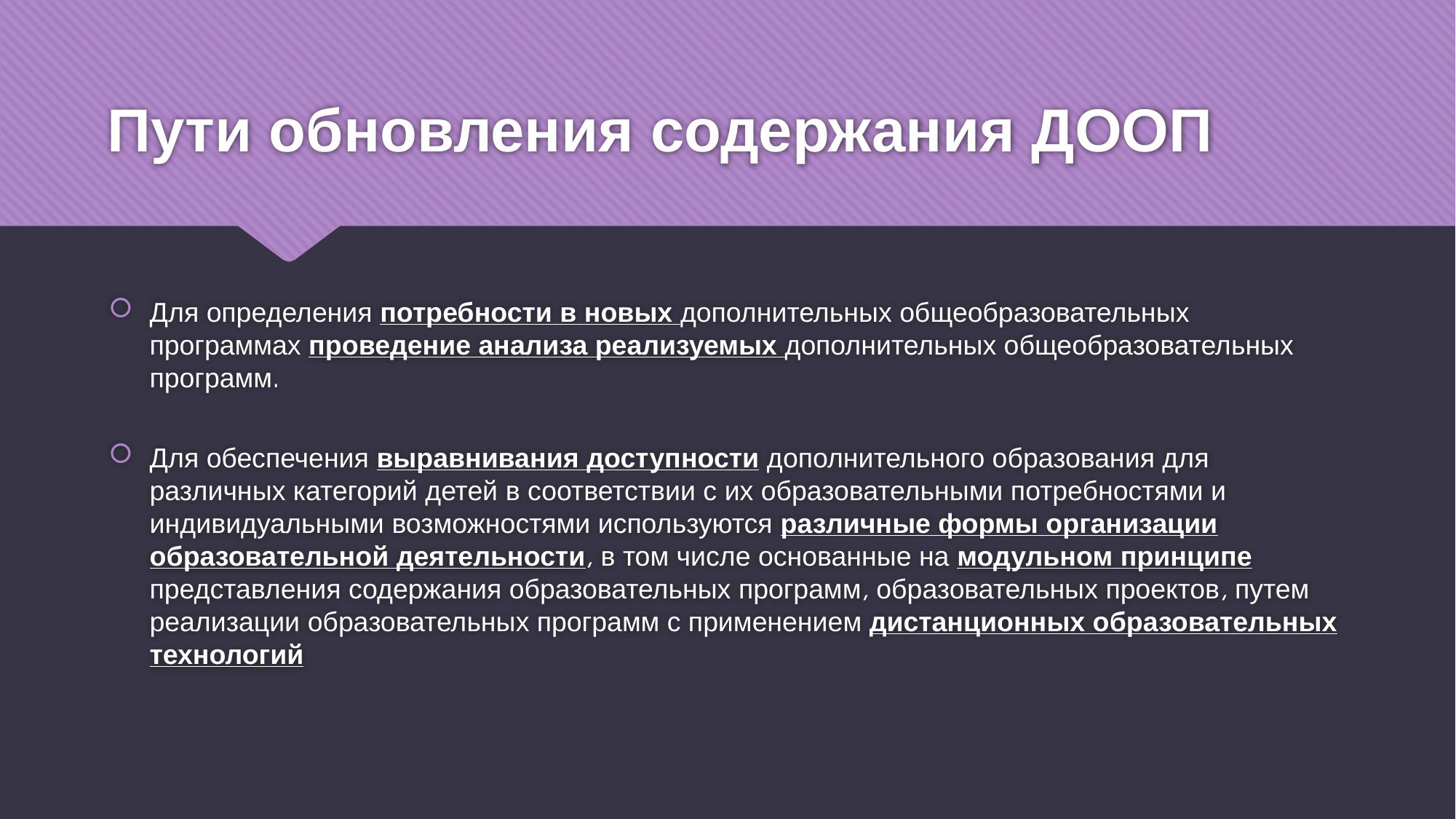

# Пути обновления содержания ДООП
Для определения потребности в новых дополнительных общеобразовательных программах проведение анализа реализуемых дополнительных общеобразовательных программ.
Для обеспечения выравнивания доступности дополнительного образования для различных категорий детей в соответствии с их образовательными потребностями и индивидуальными возможностями используются различные формы организации образовательной деятельности, в том числе основанные на модульном принципе представления содержания образовательных программ, образовательных проектов, путем реализации образовательных программ с применением дистанционных образовательных технологий